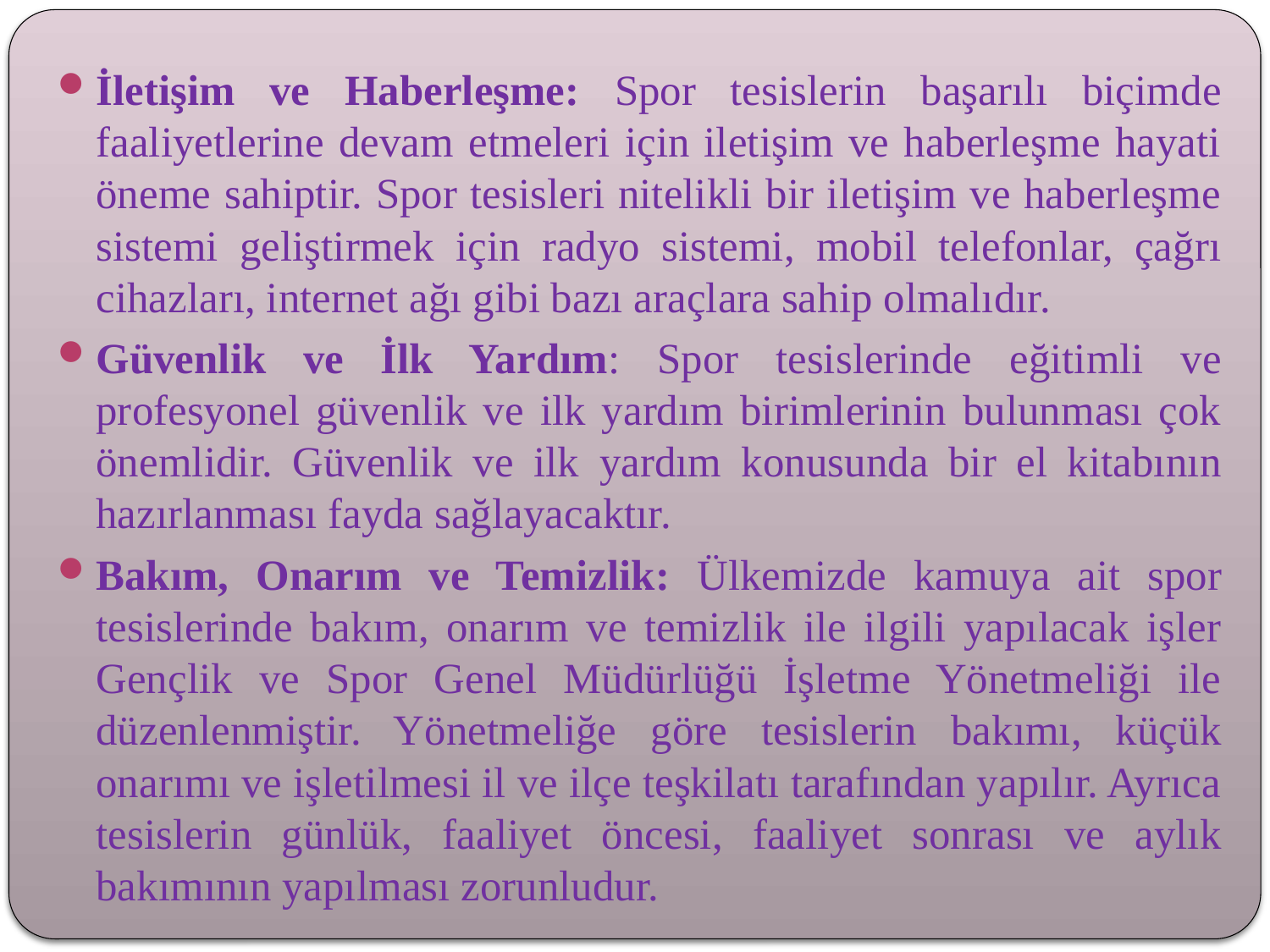

İletişim ve Haberleşme: Spor tesislerin başarılı biçimde faaliyetlerine devam etmeleri için iletişim ve haberleşme hayati öneme sahiptir. Spor tesisleri nitelikli bir iletişim ve haberleşme sistemi geliştirmek için radyo sistemi, mobil telefonlar, çağrı cihazları, internet ağı gibi bazı araçlara sahip olmalıdır.
Güvenlik ve İlk Yardım: Spor tesislerinde eğitimli ve profesyonel güvenlik ve ilk yardım birimlerinin bulunması çok önemlidir. Güvenlik ve ilk yardım konusunda bir el kitabının hazırlanması fayda sağlayacaktır.
Bakım, Onarım ve Temizlik: Ülkemizde kamuya ait spor tesislerinde bakım, onarım ve temizlik ile ilgili yapılacak işler Gençlik ve Spor Genel Müdürlüğü İşletme Yönetmeliği ile düzenlenmiştir. Yönetmeliğe göre tesislerin bakımı, küçük onarımı ve işletilmesi il ve ilçe teşkilatı tarafından yapılır. Ayrıca tesislerin günlük, faaliyet öncesi, faaliyet sonrası ve aylık bakımının yapılması zorunludur.